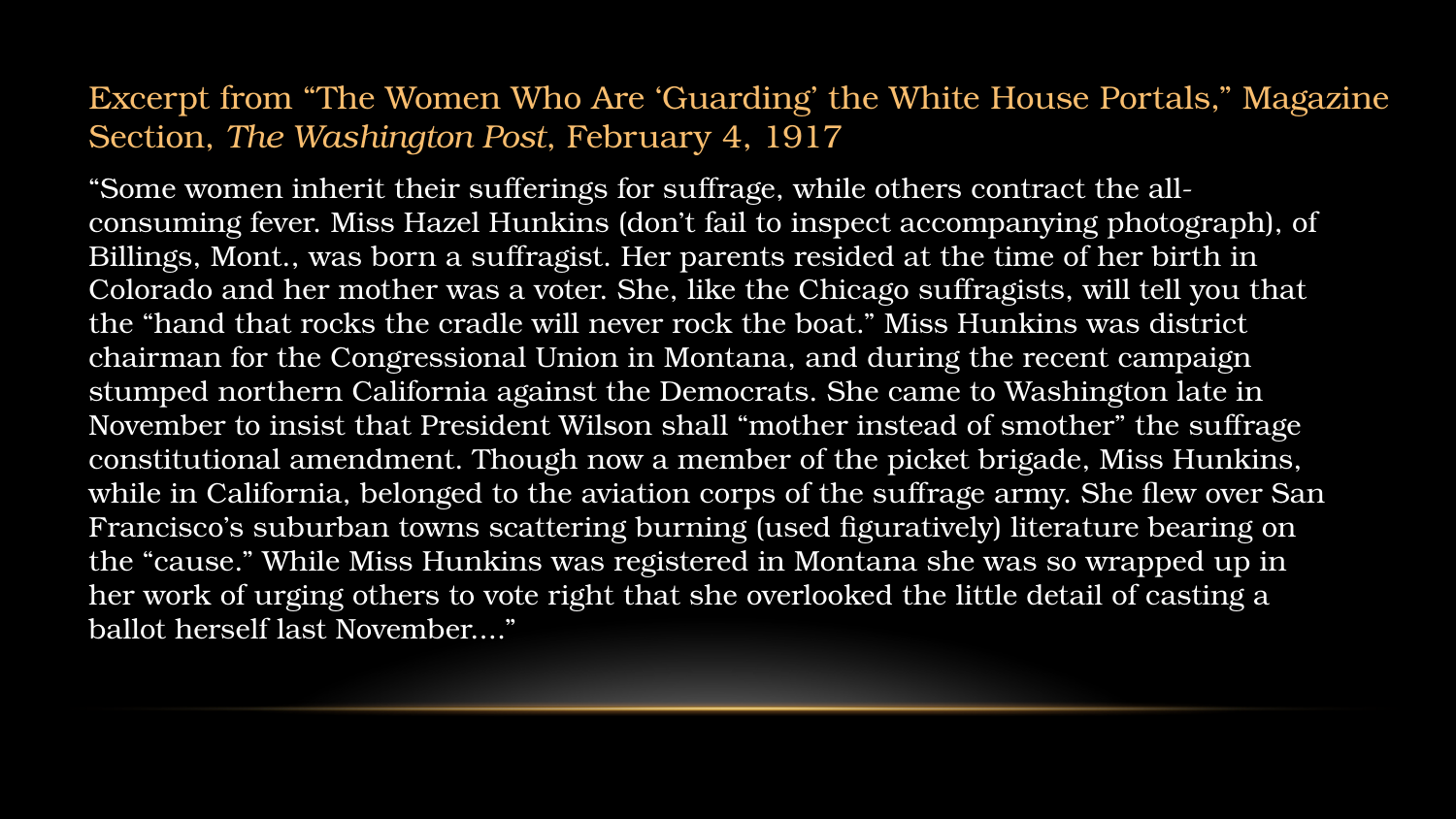

Excerpt from “The women who are guarding the white house portal.”
Excerpt from “The Women Who Are ‘Guarding’ the White House Portals,” Magazine Section, The Washington Post, February 4, 1917
“Some women inherit their sufferings for suffrage, while others contract the all-consuming fever. Miss Hazel Hunkins (don’t fail to inspect accompanying photograph), of Billings, Mont., was born a suffragist. Her parents resided at the time of her birth in Colorado and her mother was a voter. She, like the Chicago suffragists, will tell you that the “hand that rocks the cradle will never rock the boat.” Miss Hunkins was district chairman for the Congressional Union in Montana, and during the recent campaign stumped northern California against the Democrats. She came to Washington late in November to insist that President Wilson shall “mother instead of smother” the suffrage constitutional amendment. Though now a member of the picket brigade, Miss Hunkins, while in California, belonged to the aviation corps of the suffrage army. She flew over San Francisco’s suburban towns scattering burning (used figuratively) literature bearing on the “cause.” While Miss Hunkins was registered in Montana she was so wrapped up in her work of urging others to vote right that she overlooked the little detail of casting a ballot herself last November....”